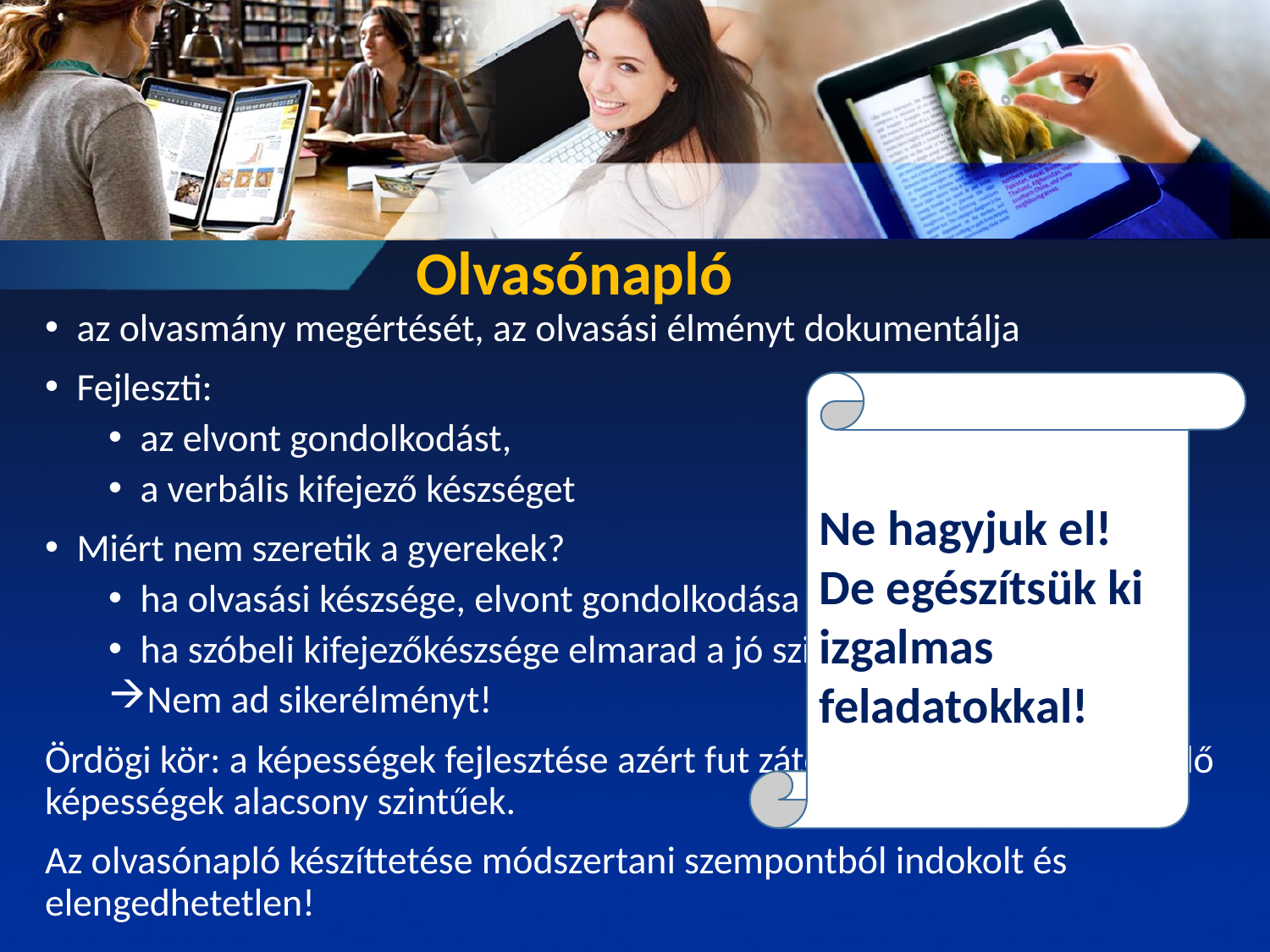

# Olvasónapló
az olvasmány megértését, az olvasási élményt dokumentálja
Fejleszti:
az elvont gondolkodást,
a verbális kifejező készséget
Miért nem szeretik a gyerekek?
ha olvasási készsége, elvont gondolkodása még nem kellően fejlett
ha szóbeli kifejezőkészsége elmarad a jó szinttől
Nem ad sikerélményt!
Ördögi kör: a képességek fejlesztése azért fut zátonyra, mert a fejlesztendő képességek alacsony szintűek.
Az olvasónapló készíttetése módszertani szempontból indokolt és elengedhetetlen!

Ne hagyjuk el!
De egészítsük ki
izgalmas feladatokkal!